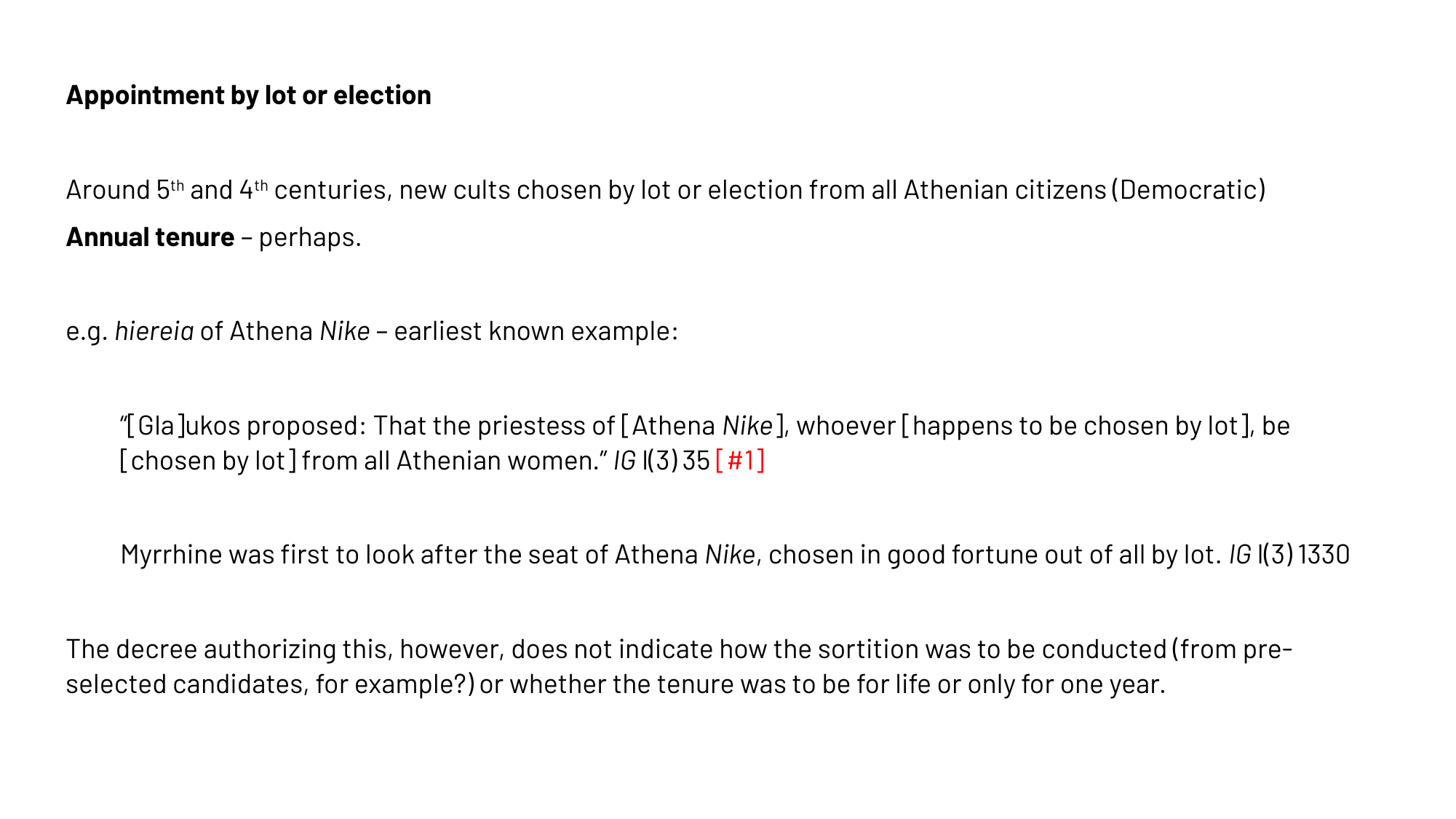

Appointment by lot or election

Around 5th and 4th centuries, new cults chosen by lot or election from all Athenian citizens (Democratic)
Annual tenure – perhaps.

e.g. hiereia of Athena Nike – earliest known example:

“[Gla]ukos proposed: That the priestess of [Athena Nike], whoever [happens to be chosen by lot], be [chosen by lot] from all Athenian women.” IG I(3) 35 [#1]

Myrrhine was first to look after the seat of Athena Nike, chosen in good fortune out of all by lot. IG I(3) 1330

The decree authorizing this, however, does not indicate how the sortition was to be conducted (from pre-selected candidates, for example?) or whether the tenure was to be for life or only for one year.